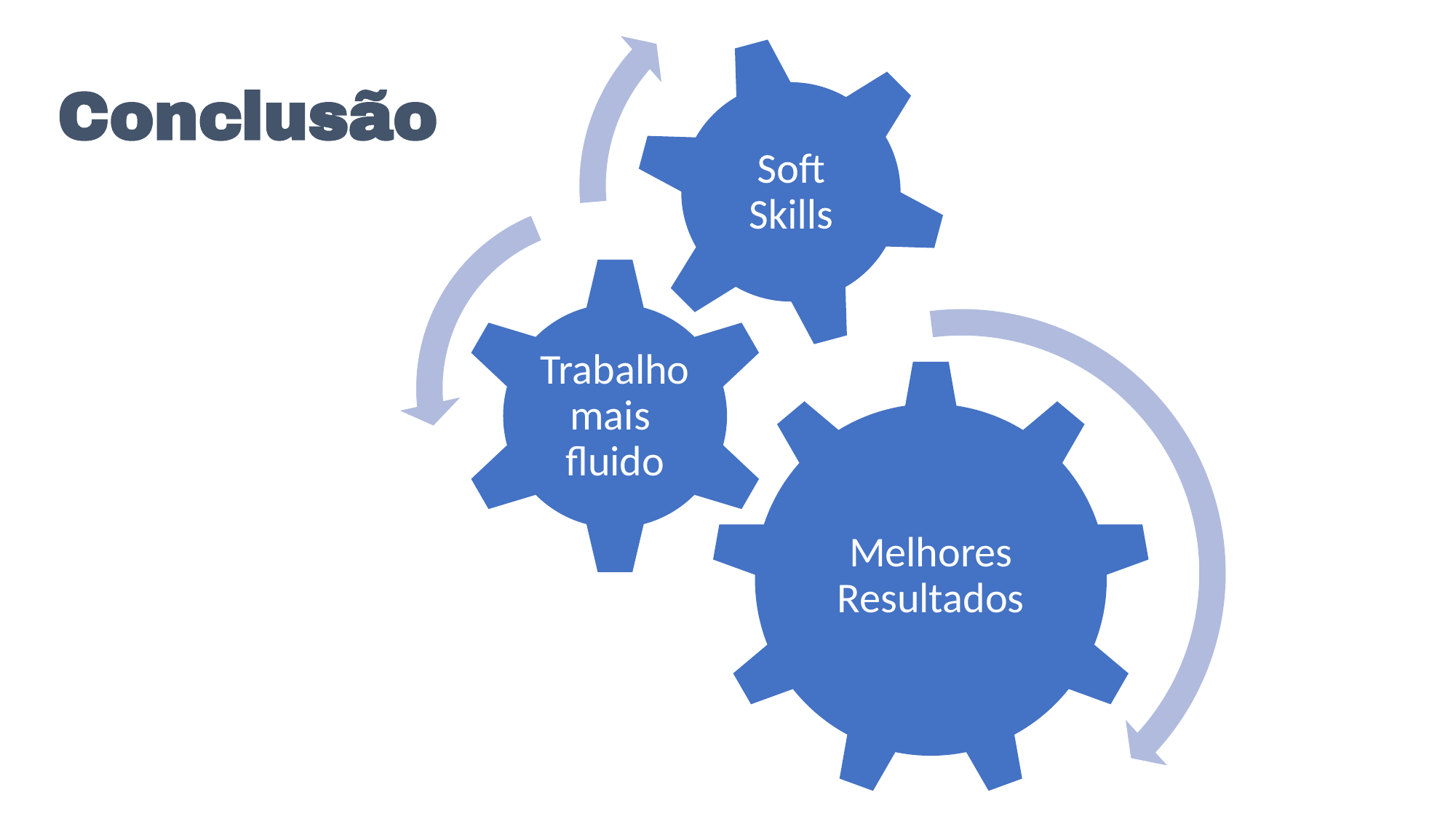

Melhores Resultados
Trabalho mais  fluido
Soft Skills
# Conclusão